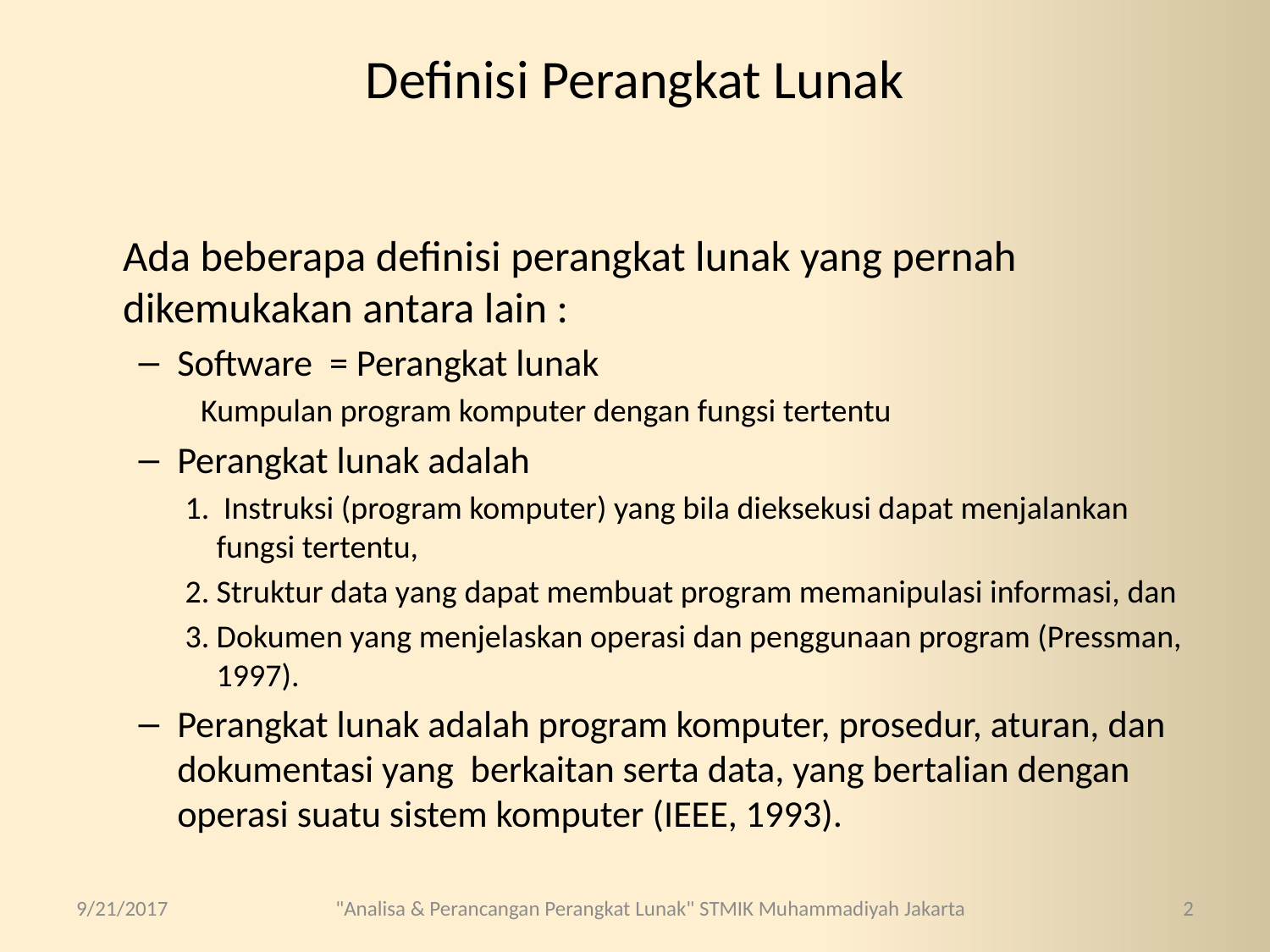

# Definisi Perangkat Lunak
	Ada beberapa definisi perangkat lunak yang pernah dikemukakan antara lain :
Software  = Perangkat lunak
Kumpulan program komputer dengan fungsi tertentu
Perangkat lunak adalah
 Instruksi (program komputer) yang bila dieksekusi dapat menjalankan fungsi tertentu,
Struktur data yang dapat membuat program memanipulasi informasi, dan
Dokumen yang menjelaskan operasi dan penggunaan program (Pressman, 1997).
Perangkat lunak adalah program komputer, prosedur, aturan, dan dokumentasi yang  berkaitan serta data, yang bertalian dengan operasi suatu sistem komputer (IEEE, 1993).
9/21/2017
"Analisa & Perancangan Perangkat Lunak" STMIK Muhammadiyah Jakarta
2